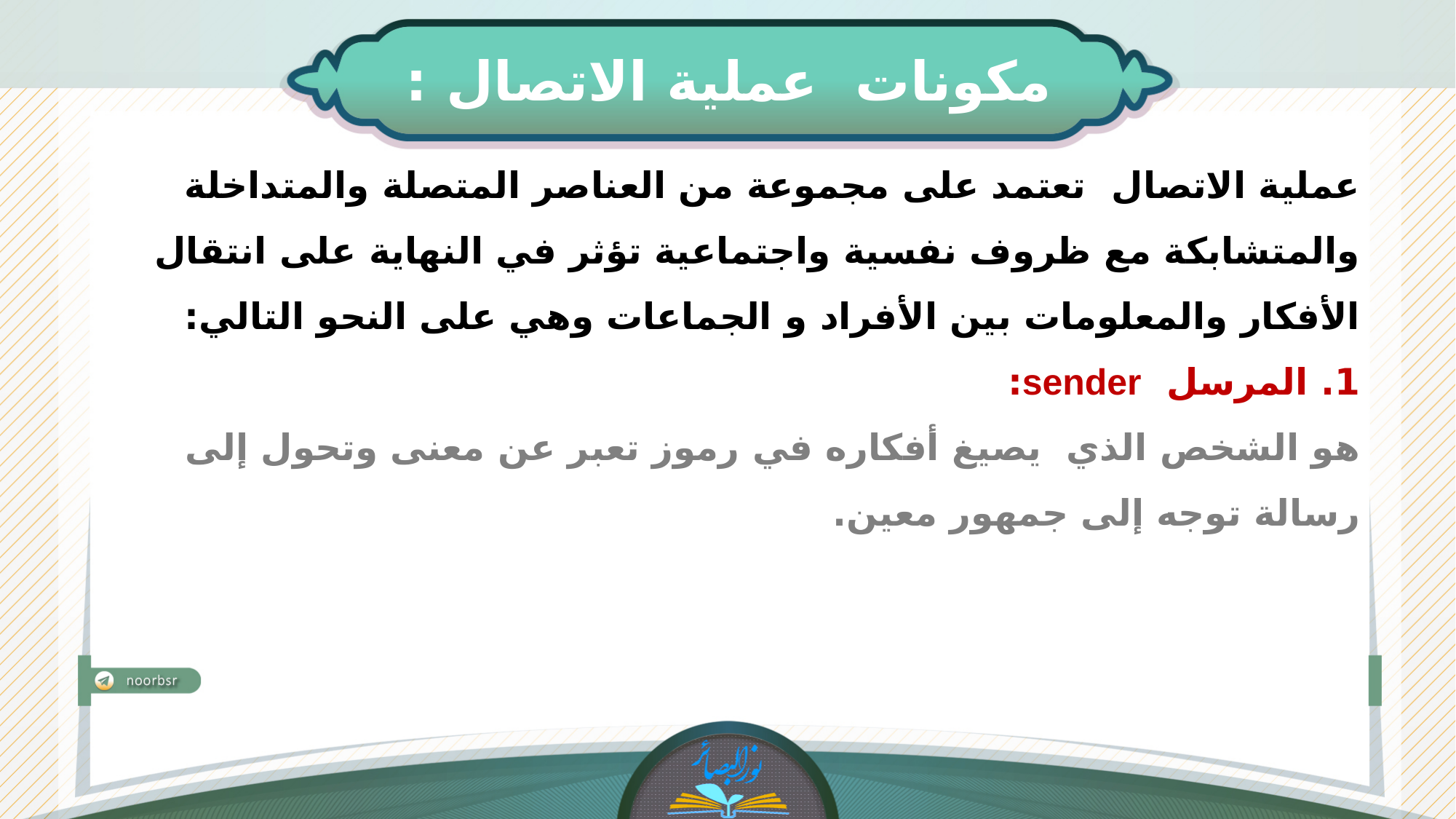

مكونات  عملية الاتصال :
عملية الاتصال  تعتمد على مجموعة من العناصر المتصلة والمتداخلة والمتشابكة مع ظروف نفسية واجتماعية تؤثر في النهاية على انتقال الأفكار والمعلومات بين الأفراد و الجماعات وهي على النحو التالي:
1. المرسل  sender:
هو الشخص الذي  يصيغ أفكاره في رموز تعبر عن معنى وتحول إلى رسالة توجه إلى جمهور معين.